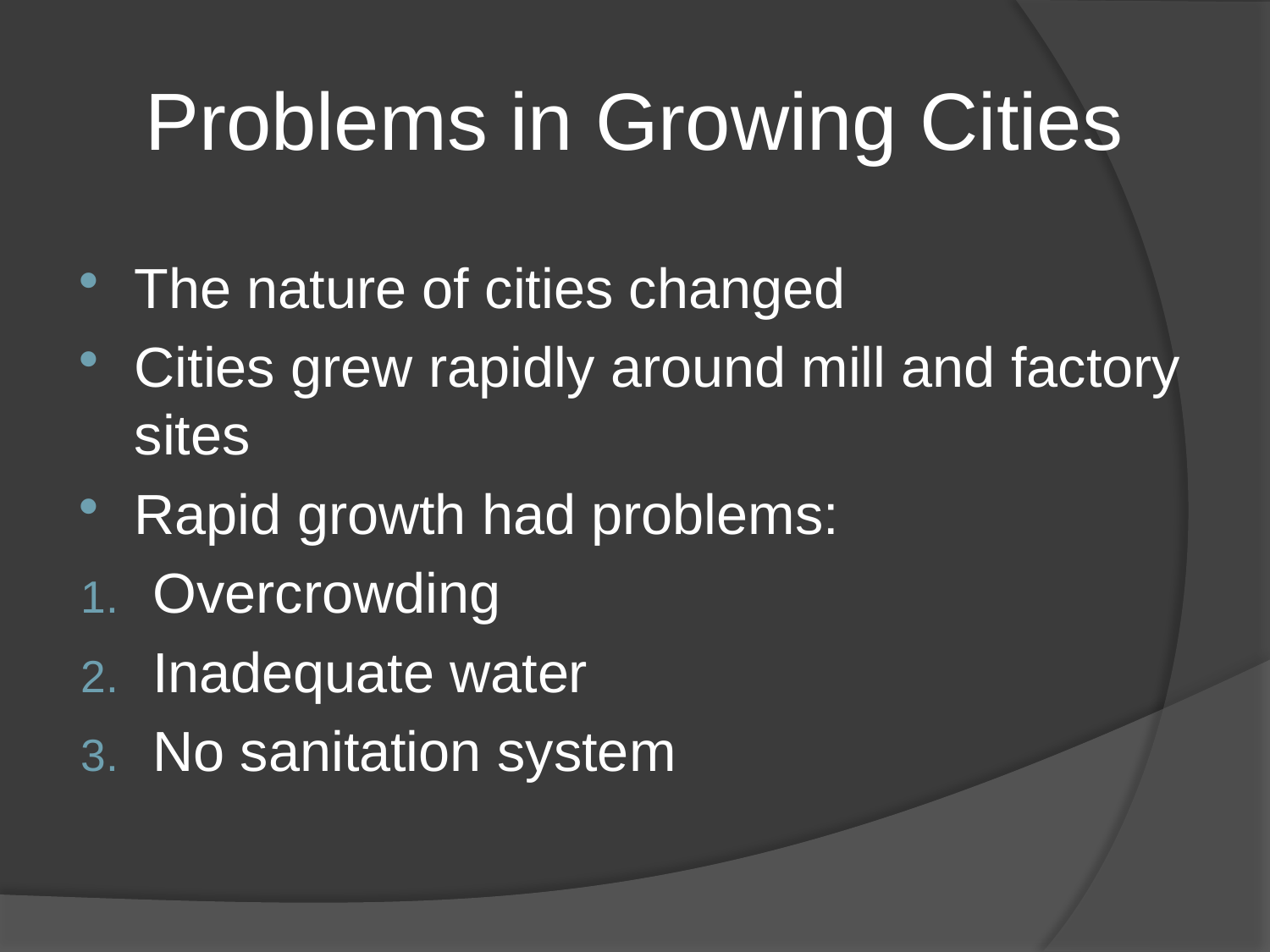

# Problems in Growing Cities
The nature of cities changed
Cities grew rapidly around mill and factory sites
Rapid growth had problems:
Overcrowding
Inadequate water
No sanitation system